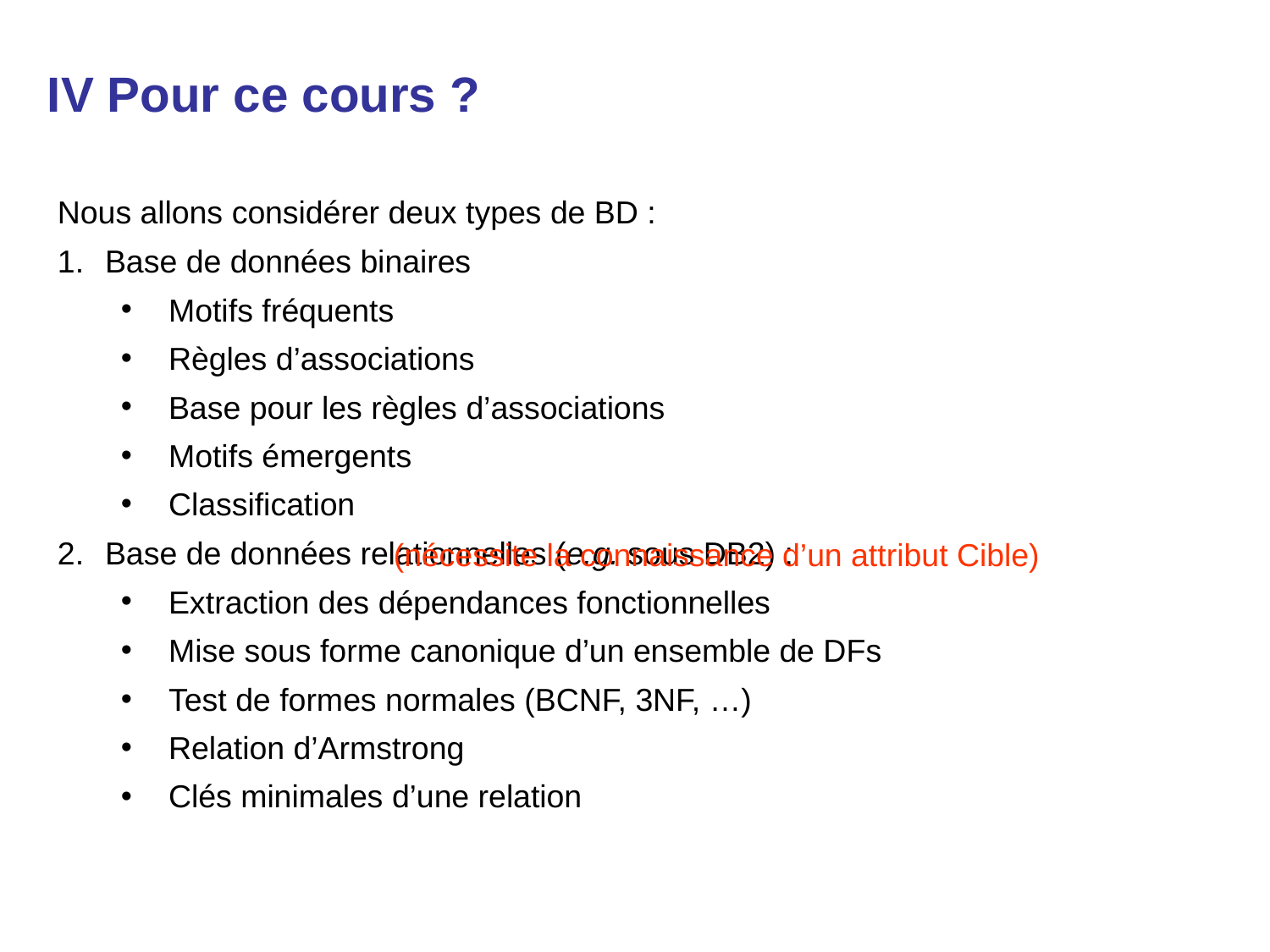

IV Pour ce cours ?
Nous allons considérer deux types de BD :
Base de données binaires
Motifs fréquents
Règles d’associations
Base pour les règles d’associations
Motifs émergents
Classification
Base de données relationnelles (e.g. sous DB2) :
Extraction des dépendances fonctionnelles
Mise sous forme canonique d’un ensemble de DFs
Test de formes normales (BCNF, 3NF, …)
Relation d’Armstrong
Clés minimales d’une relation
(nécessite la connaissance d’un attribut Cible)